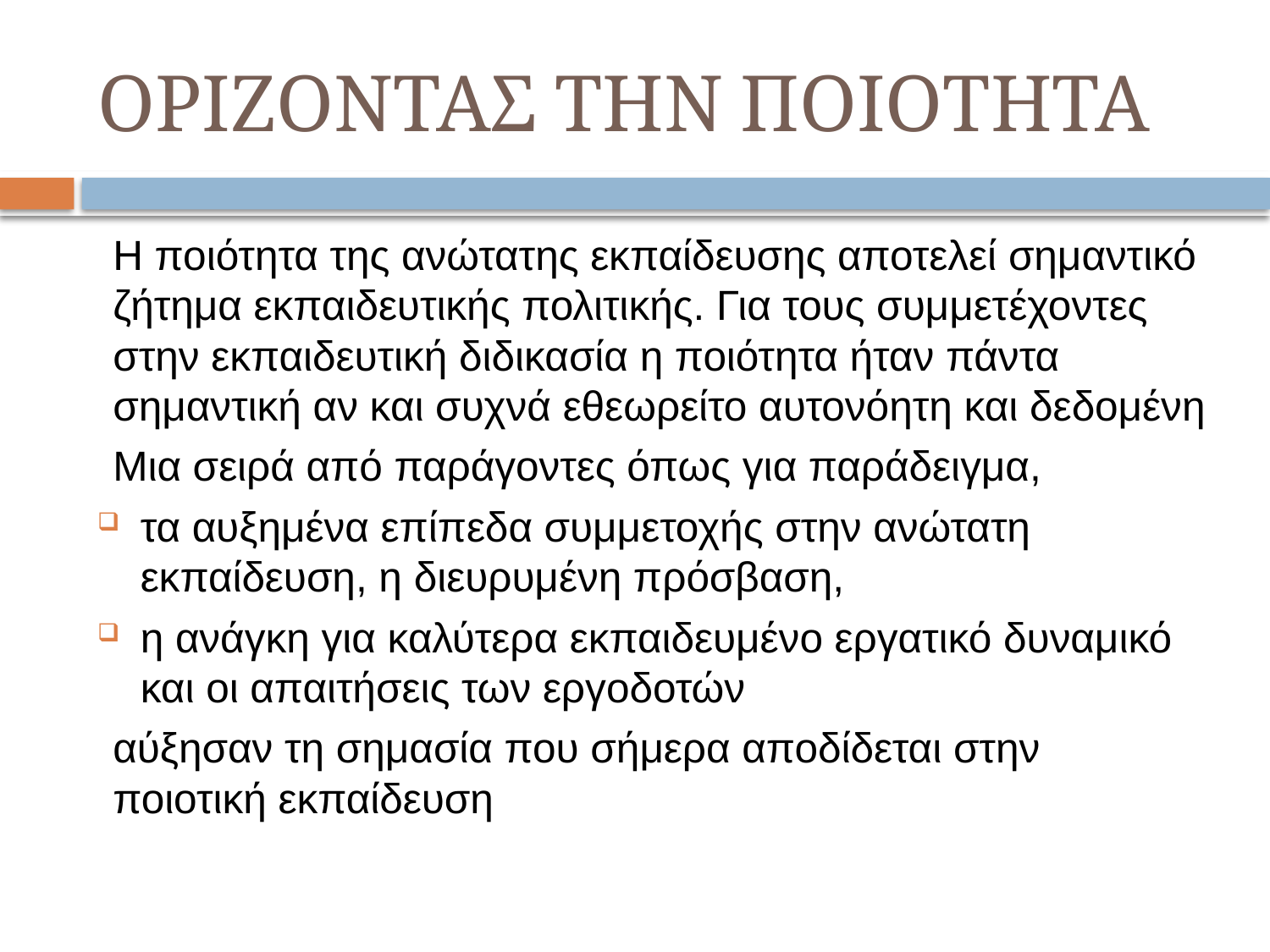

# ΟΡΙΖΟΝΤΑΣ ΤΗΝ ΠΟΙΟΤΗΤΑ
Η ποιότητα της ανώτατης εκπαίδευσης αποτελεί σημαντικό ζήτημα εκπαιδευτικής πολιτικής. Για τους συμμετέχοντες στην εκπαιδευτική διδικασία η ποιότητα ήταν πάντα σημαντική αν και συχνά εθεωρείτο αυτονόητη και δεδομένη
Μια σειρά από παράγοντες όπως για παράδειγμα,
τα αυξημένα επίπεδα συμμετοχής στην ανώτατη εκπαίδευση, η διευρυμένη πρόσβαση,
η ανάγκη για καλύτερα εκπαιδευμένο εργατικό δυναμικό και οι απαιτήσεις των εργοδοτών
αύξησαν τη σημασία που σήμερα αποδίδεται στην ποιοτική εκπαίδευση